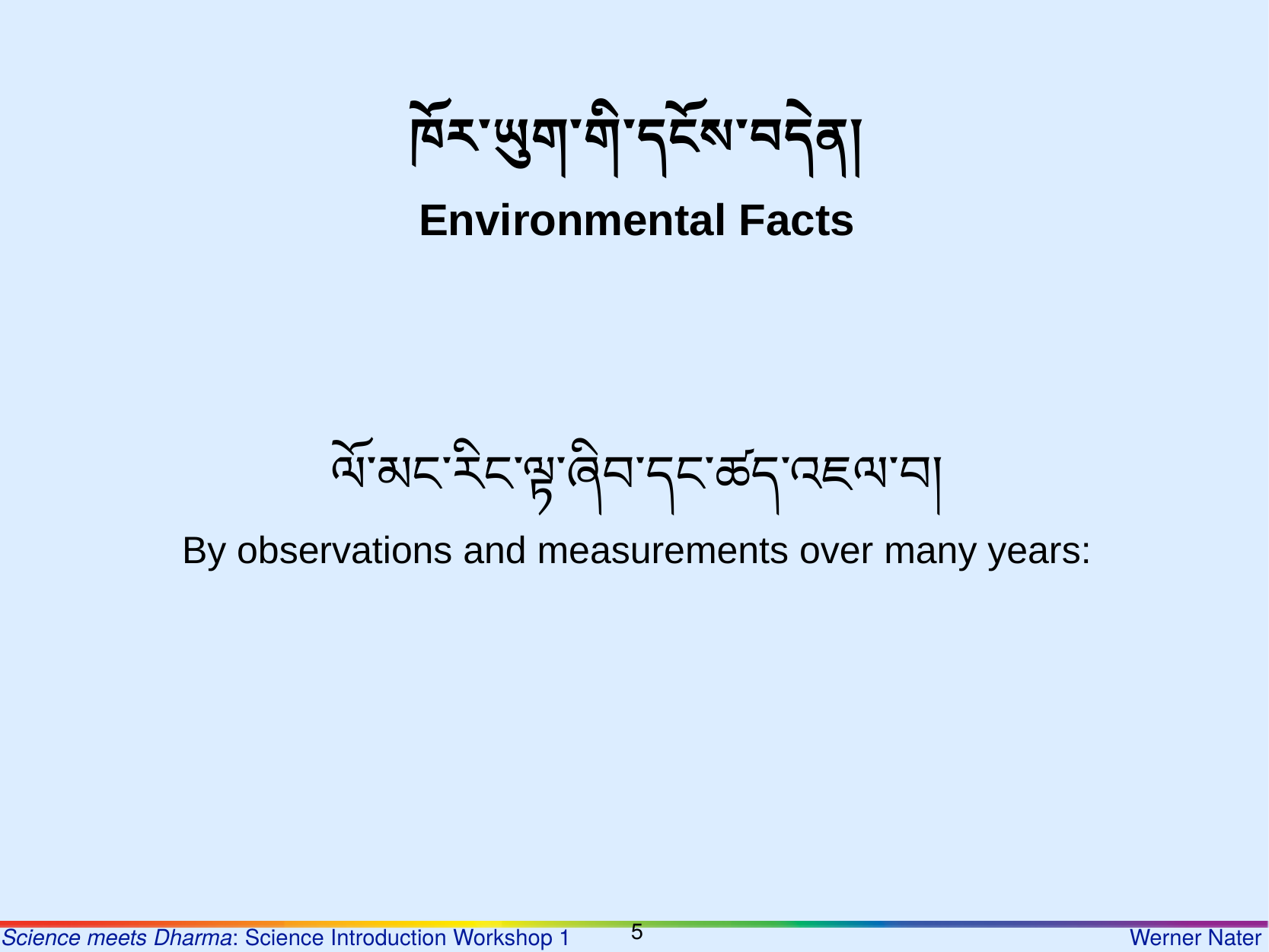

ཁོར་ཡུག་གི་དངོས་བདེན།
Environmental Facts
ལོ་མང་རིང་ལྟ་ཞིབ་དང་ཚད་འཇལ་བ།
By observations and measurements over many years:
5